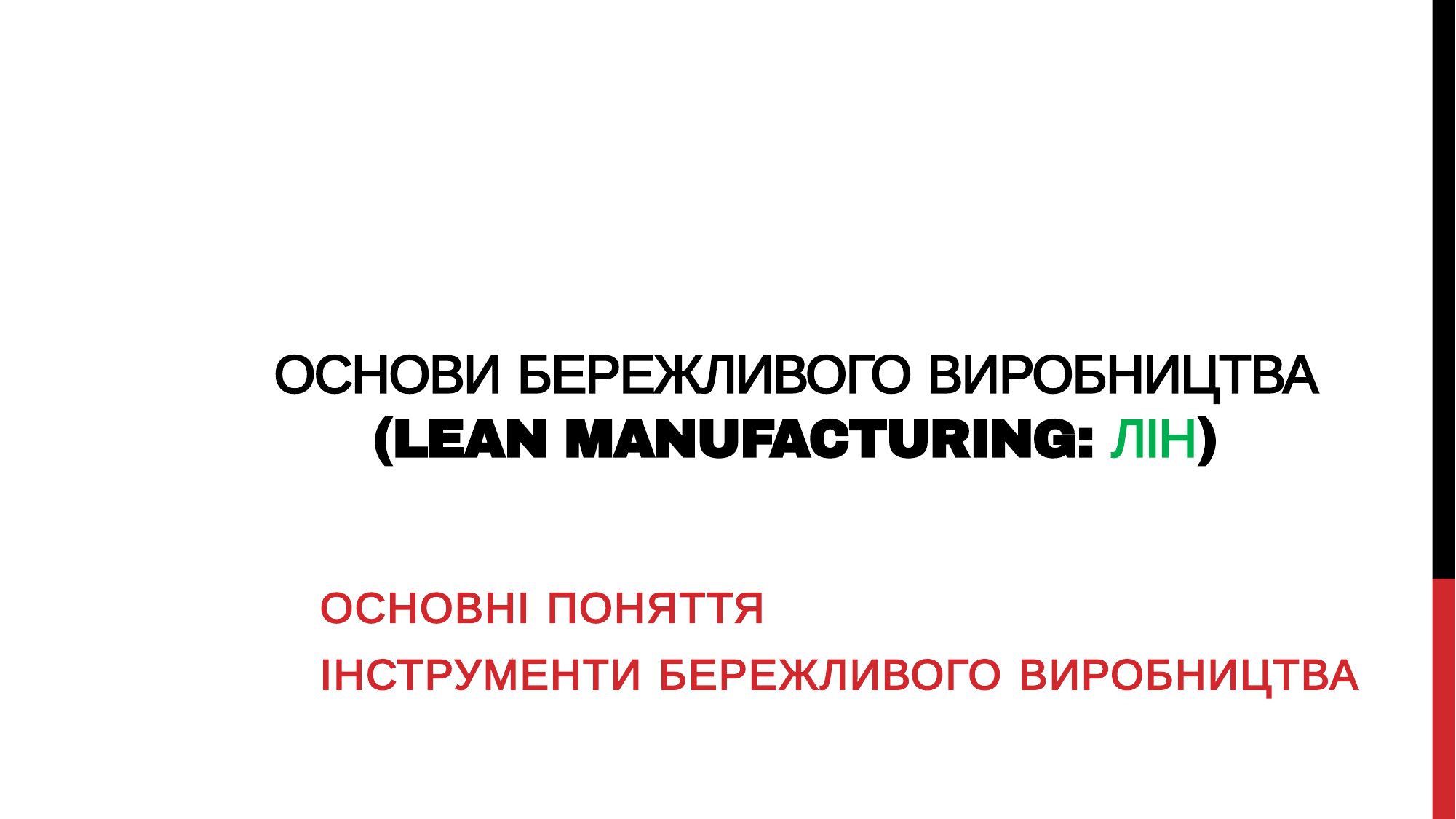

# ОСНОВИ БЕРЕЖЛИВОГО ВИРОБНИЦТВА (LEAN MANUFACTURING: ЛІН)
ОСНОВНІ ПОНЯТТЯ
ІНСТРУМЕНТИ БЕРЕЖЛИВОГО ВИРОБНИЦТВА